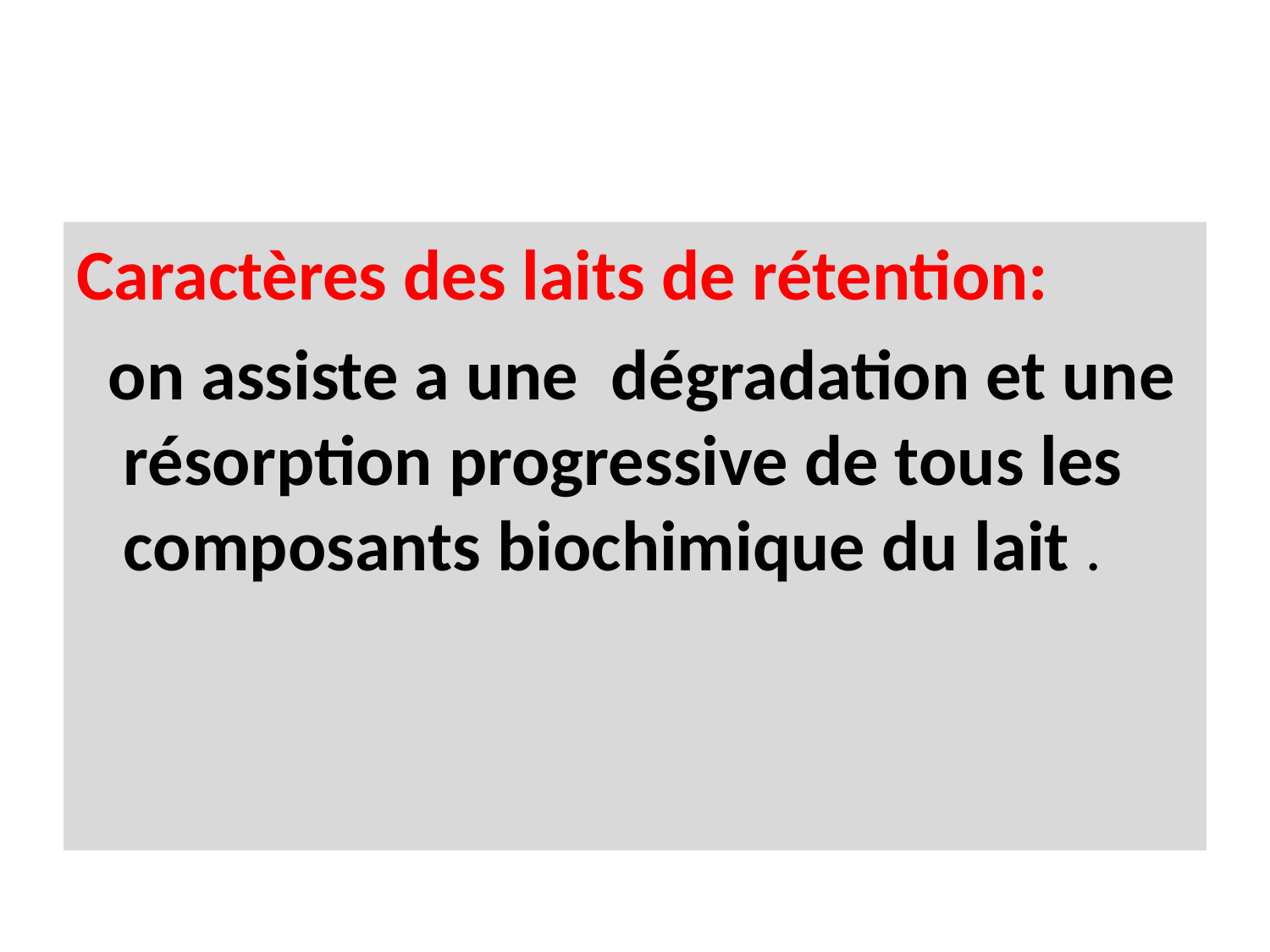

#
Caractères des laits de rétention:
  on assiste a une  dégradation et une résorption progressive de tous les composants biochimique du lait .